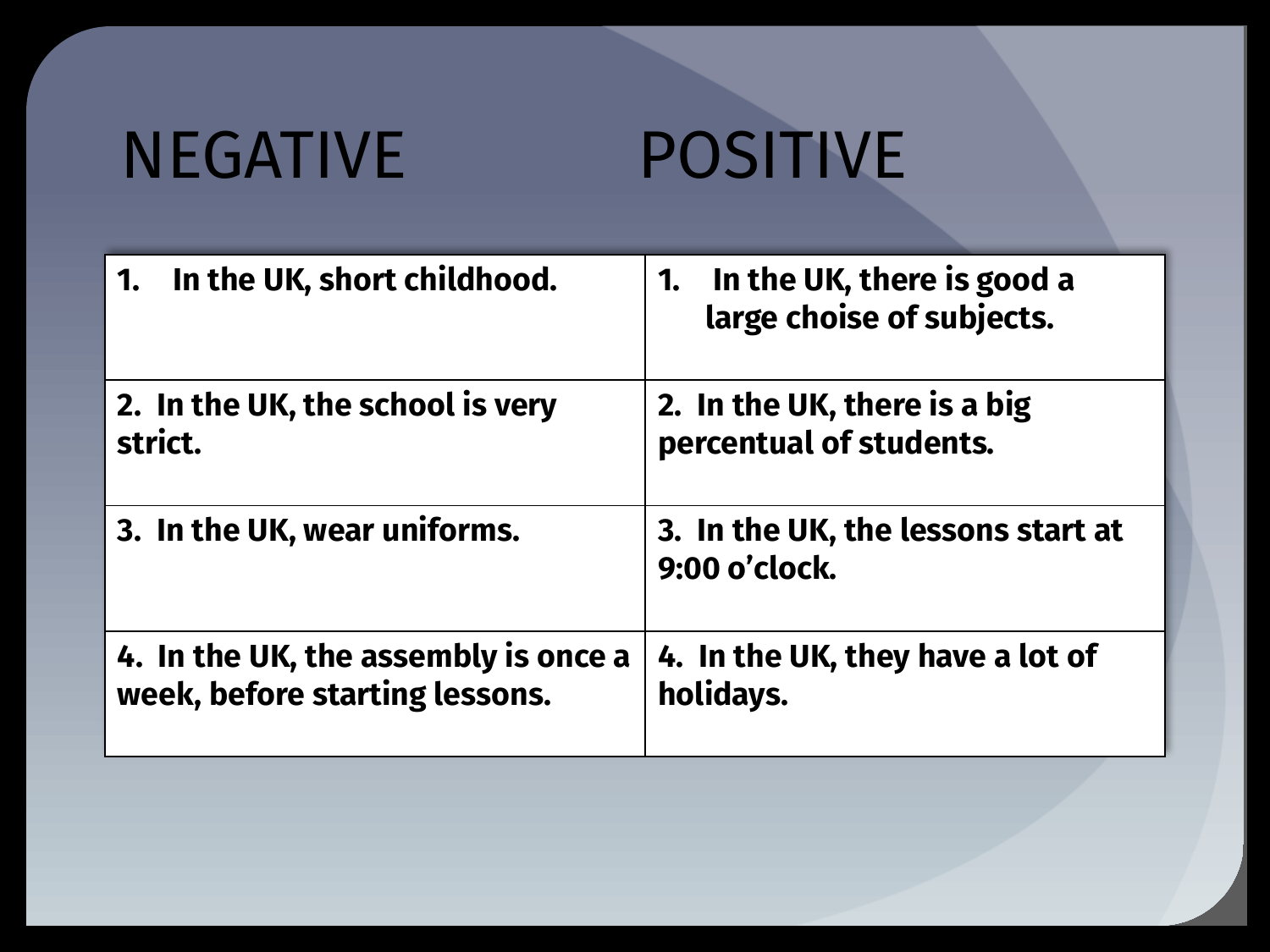

# NEGATIVE             POSITIVE
| In the UK, short childhood. | In the UK, there is good a large choise of subjects. |
| --- | --- |
| 2. In the UK, the school is very strict. | 2. In the UK, there is a big percentual of students. |
| 3. In the UK, wear uniforms. | 3. In the UK, the lessons start at 9:00 o’clock. |
| 4. In the UK, the assembly is once a week, before starting lessons. | 4. In the UK, they have a lot of holidays. |